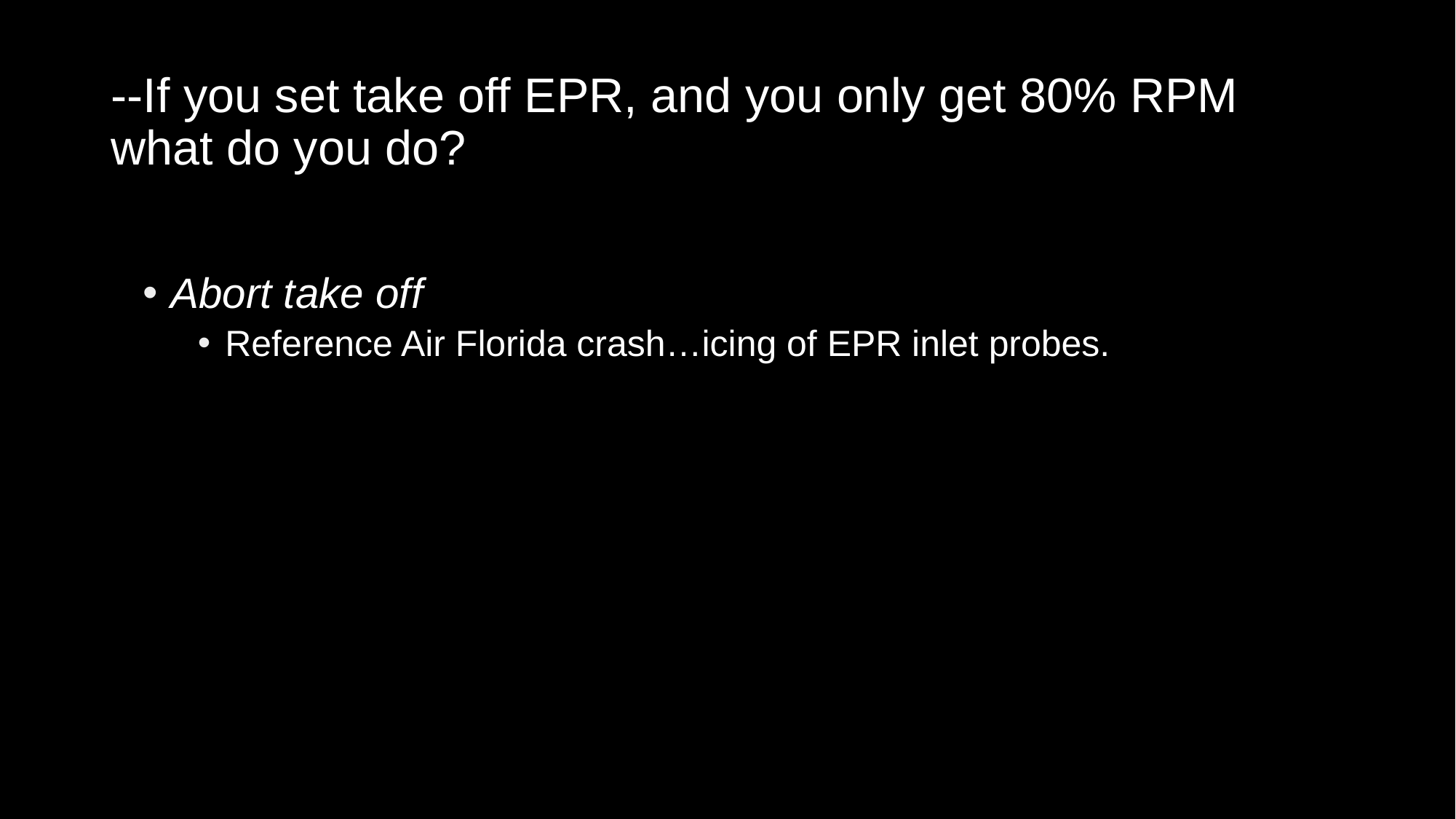

# --If you set take off EPR, and you only get 80% RPM what do you do?
Abort take off
Reference Air Florida crash…icing of EPR inlet probes.